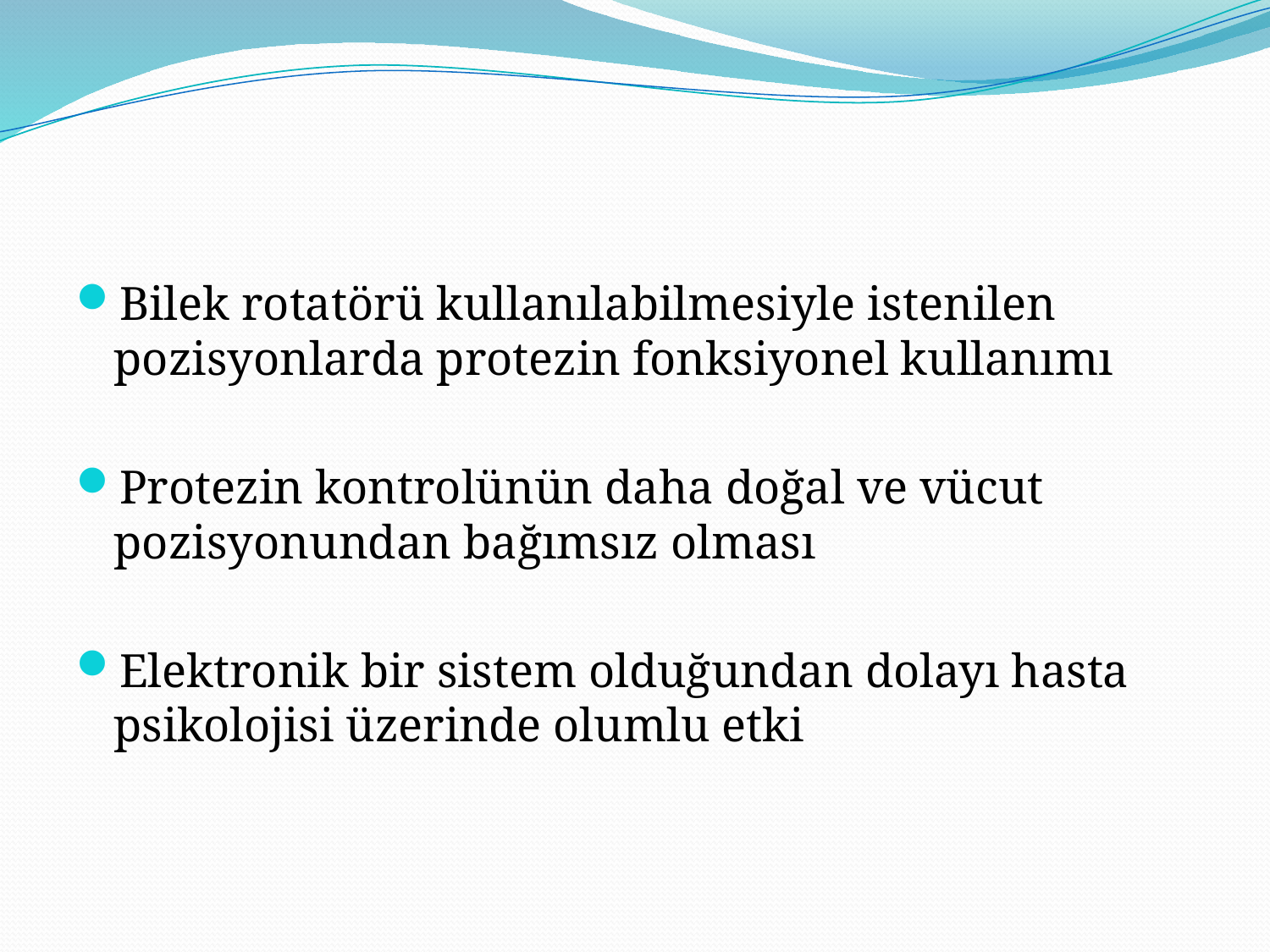

#
Bilek rotatörü kullanılabilmesiyle istenilen pozisyonlarda protezin fonksiyonel kullanımı

Protezin kontrolünün daha doğal ve vücut pozisyonundan bağımsız olması

Elektronik bir sistem olduğundan dolayı hasta psikolojisi üzerinde olumlu etki